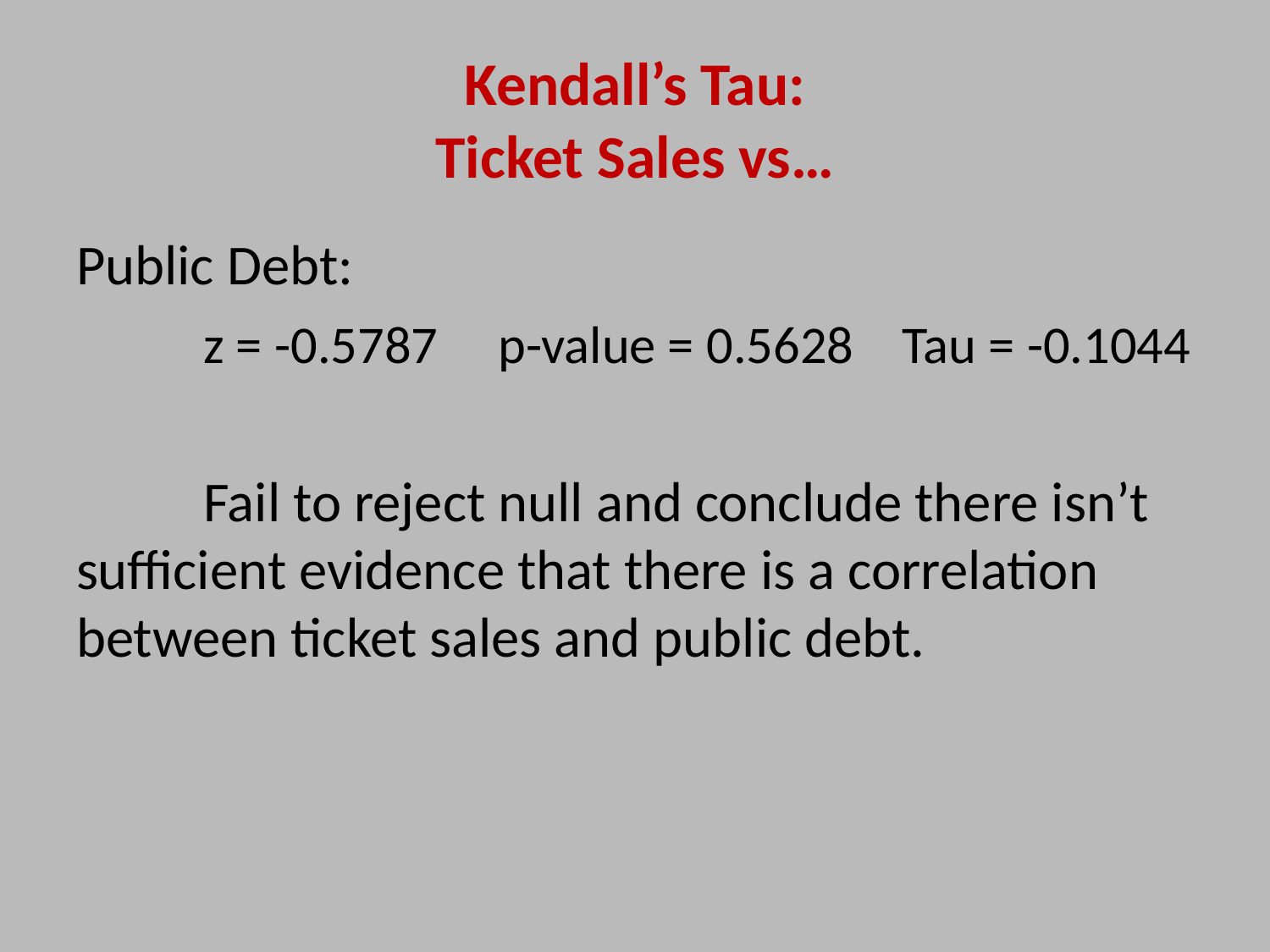

# Kendall’s Tau: Ticket Sales vs…
Public Debt:
	z = -0.5787     p-value = 0.5628    Tau = -0.1044

	Fail to reject null and conclude there isn’t sufficient evidence that there is a correlation between ticket sales and public debt.